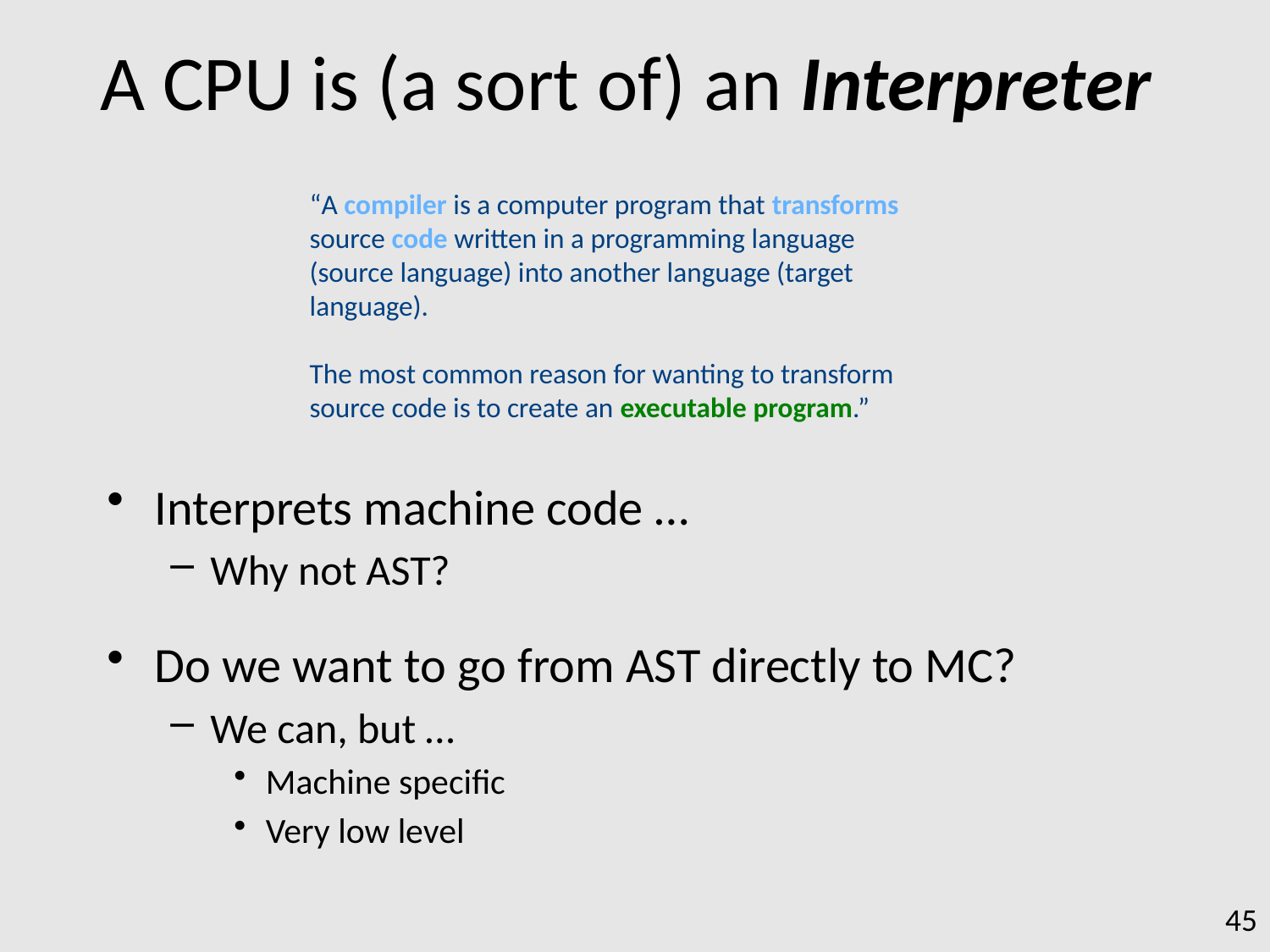

# A CPU is (a sort of) an Interpreter
“A compiler is a computer program that transforms source code written in a programming language (source language) into another language (target language).
The most common reason for wanting to transform source code is to create an executable program.”
Interprets machine code …
Why not AST?

Do we want to go from AST directly to MC?
We can, but …
Machine specific
Very low level
45